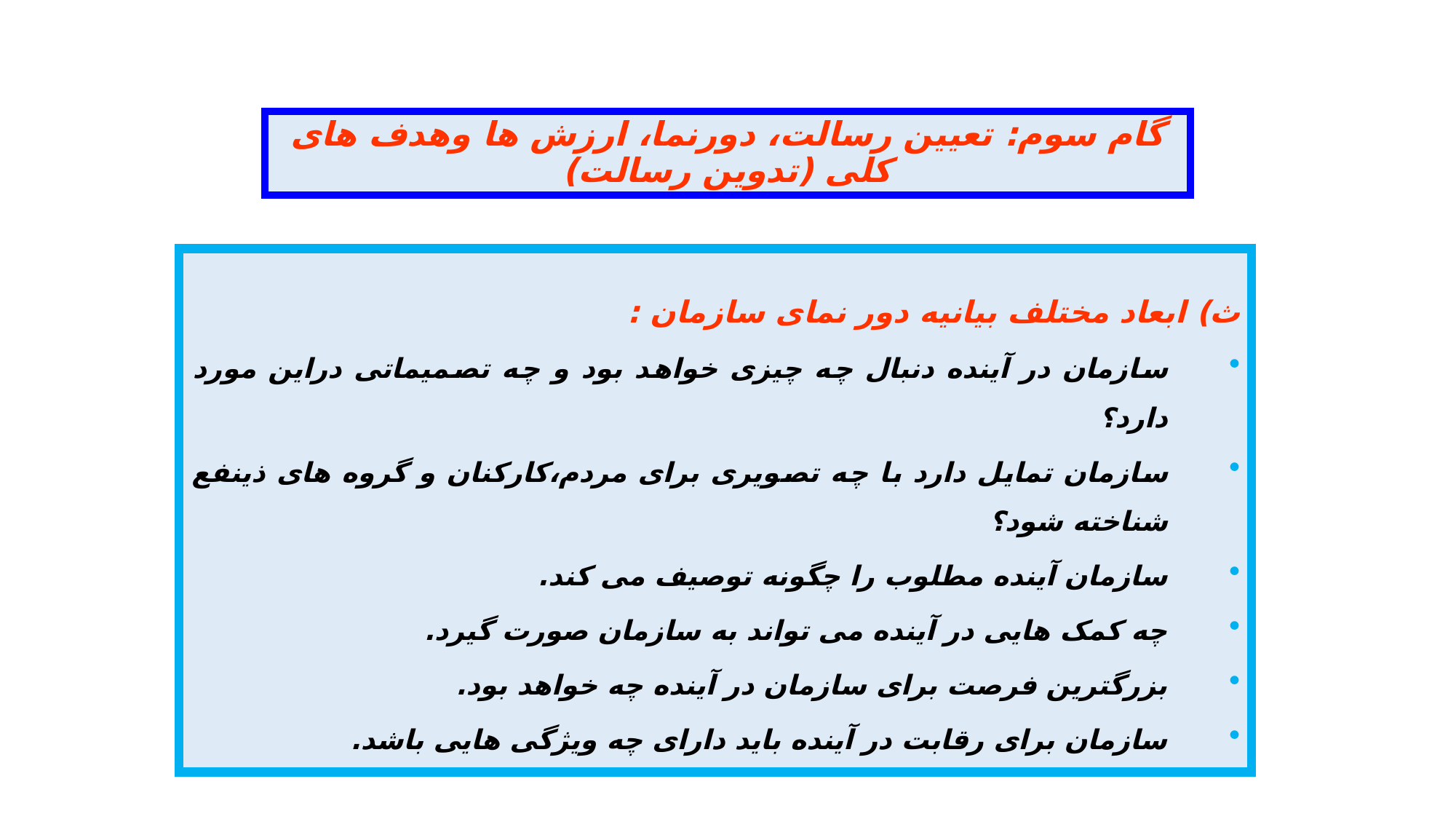

# گام سوم: تعیین رسالت، دورنما، ارزش ها وهدف های کلی (تدوین رسالت)

ث) ابعاد مختلف بیانیه دور نمای سازمان :
سازمان در آینده دنبال چه چیزی خواهد بود و چه تصمیماتی دراین مورد دارد؟
سازمان تمایل دارد با چه تصویری برای مردم،کارکنان و گروه های ذینفع شناخته شود؟
سازمان آینده مطلوب را چگونه توصیف می کند.
چه کمک هایی در آینده می تواند به سازمان صورت گیرد.
بزرگترین فرصت برای سازمان در آینده چه خواهد بود.
سازمان برای رقابت در آینده باید دارای چه ویژگی هایی باشد.